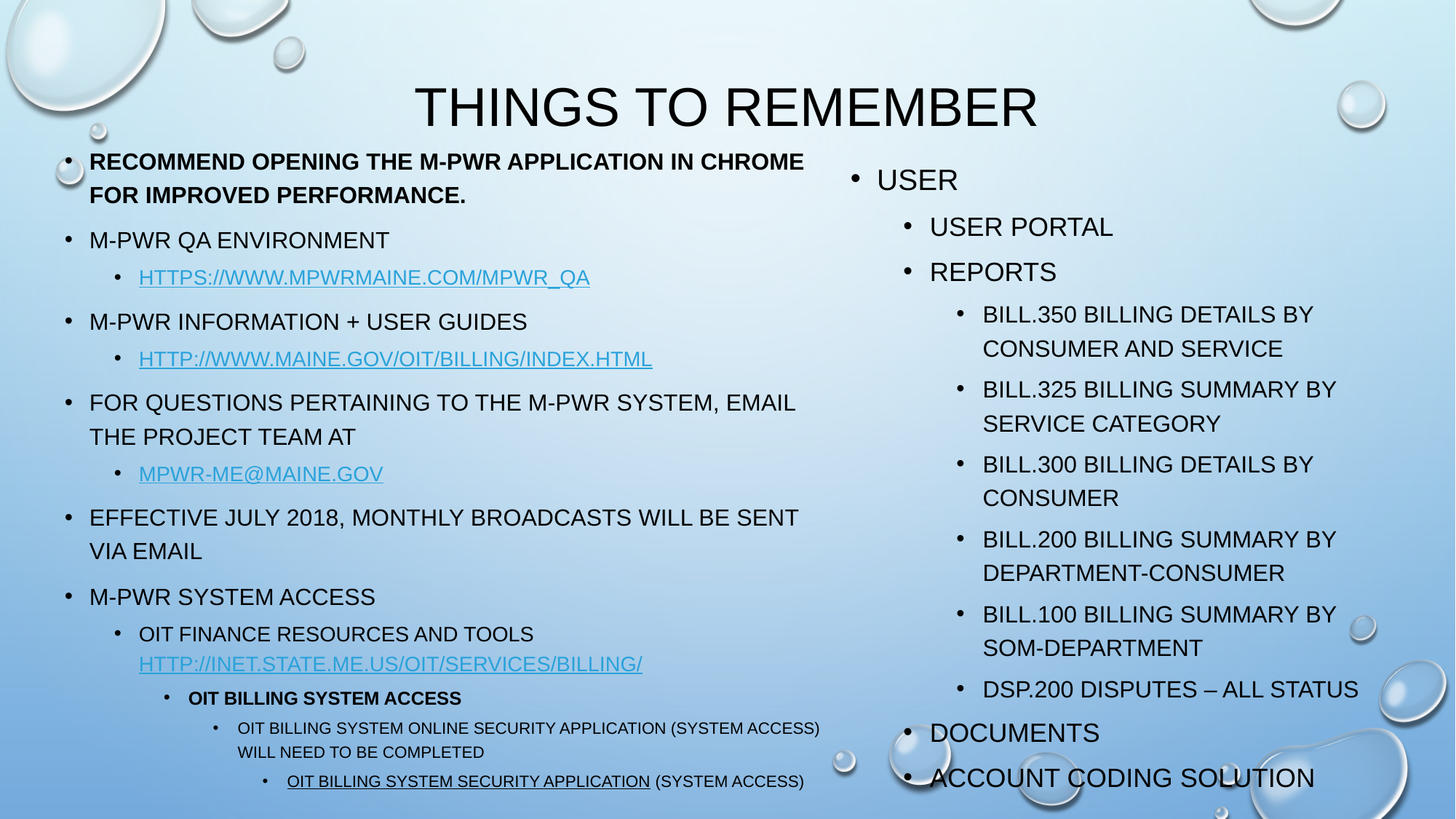

# Things to remember
Recommend opening the M-PWR application in Chrome for improved performance.
M-PWR QA Environment
https://www.mpwrmaine.com/mpwr_qa
M-PWR Information + User Guides
http://www.maine.gov/oit/billing/index.html
For questions pertaining to the M-PWR System, email the project team at
MPWR-ME@maine.gov
Effective july 2018, Monthly broadcasts will be sent via email
M-PWR System Access
Oit finance resources and tools http://inet.state.me.us/oit/services/billing/
OIT Billing System Access
OIT Billing System online Security Application (System Access) will need to be completed
OIT Billing System Security Application (System Access)

User
User Portal
Reports
Bill.350 Billing Details by Consumer and Service
Bill.325 billing summary by service category
Bill.300 Billing Details by Consumer
Bill.200 Billing Summary by Department-Consumer
Bill.100 Billing Summary by SOM-Department
DSP.200 Disputes – All Status
Documents
Account Coding Solution